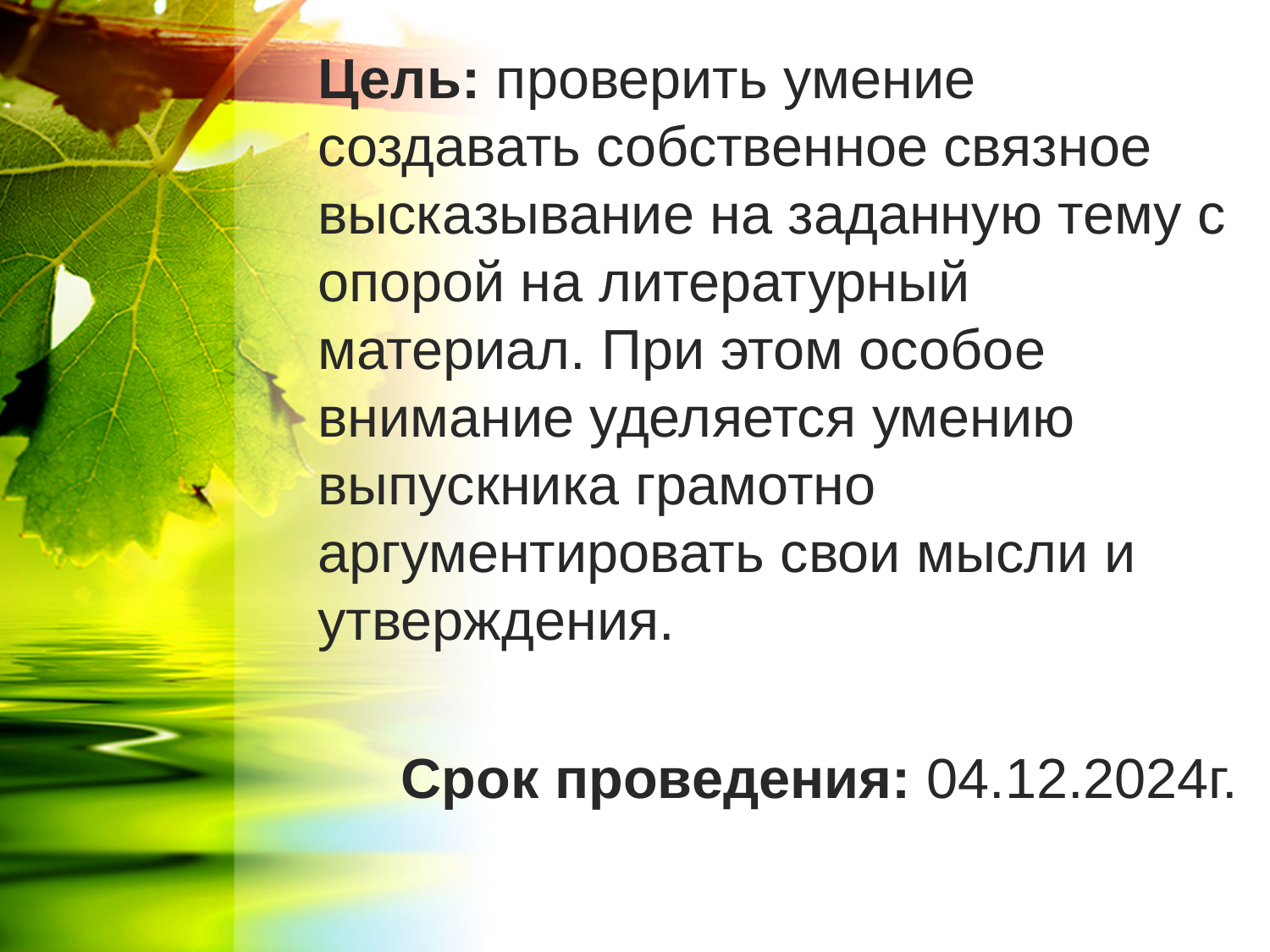

Цель: проверить умение создавать собственное связное высказывание на заданную тему с опорой на литературный материал. При этом особое внимание уделяется умению выпускника грамотно аргументировать свои мысли и утверждения.

Срок проведения: 04.12.2024г.